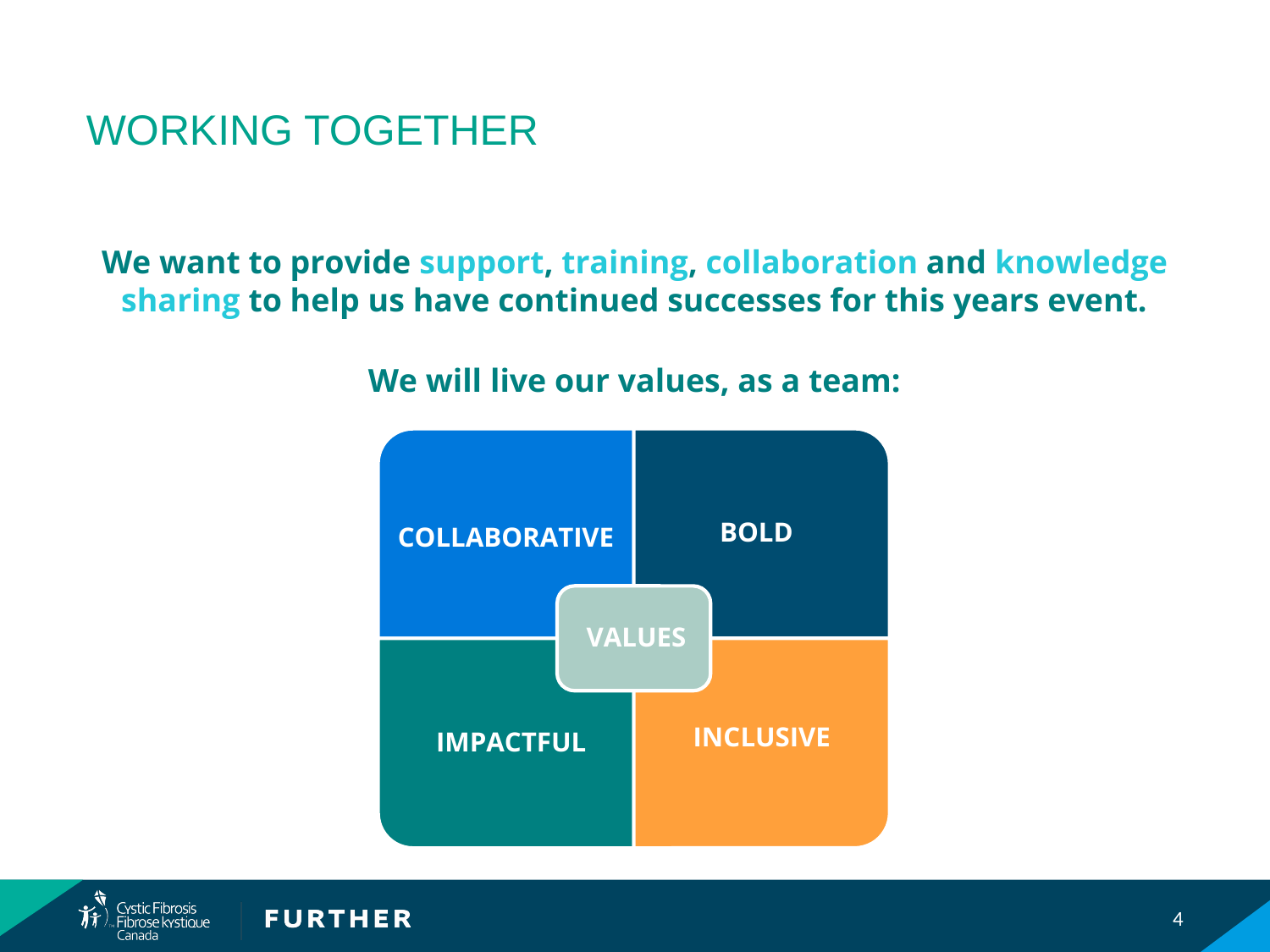

# working together

We want to provide support, training, collaboration and knowledge sharing to help us have continued successes for this years event.

 We will live our values, as a team:

COLLABORATIVE
BOLD
IMPACTFUL
INCLUSIVE
VALUES
4